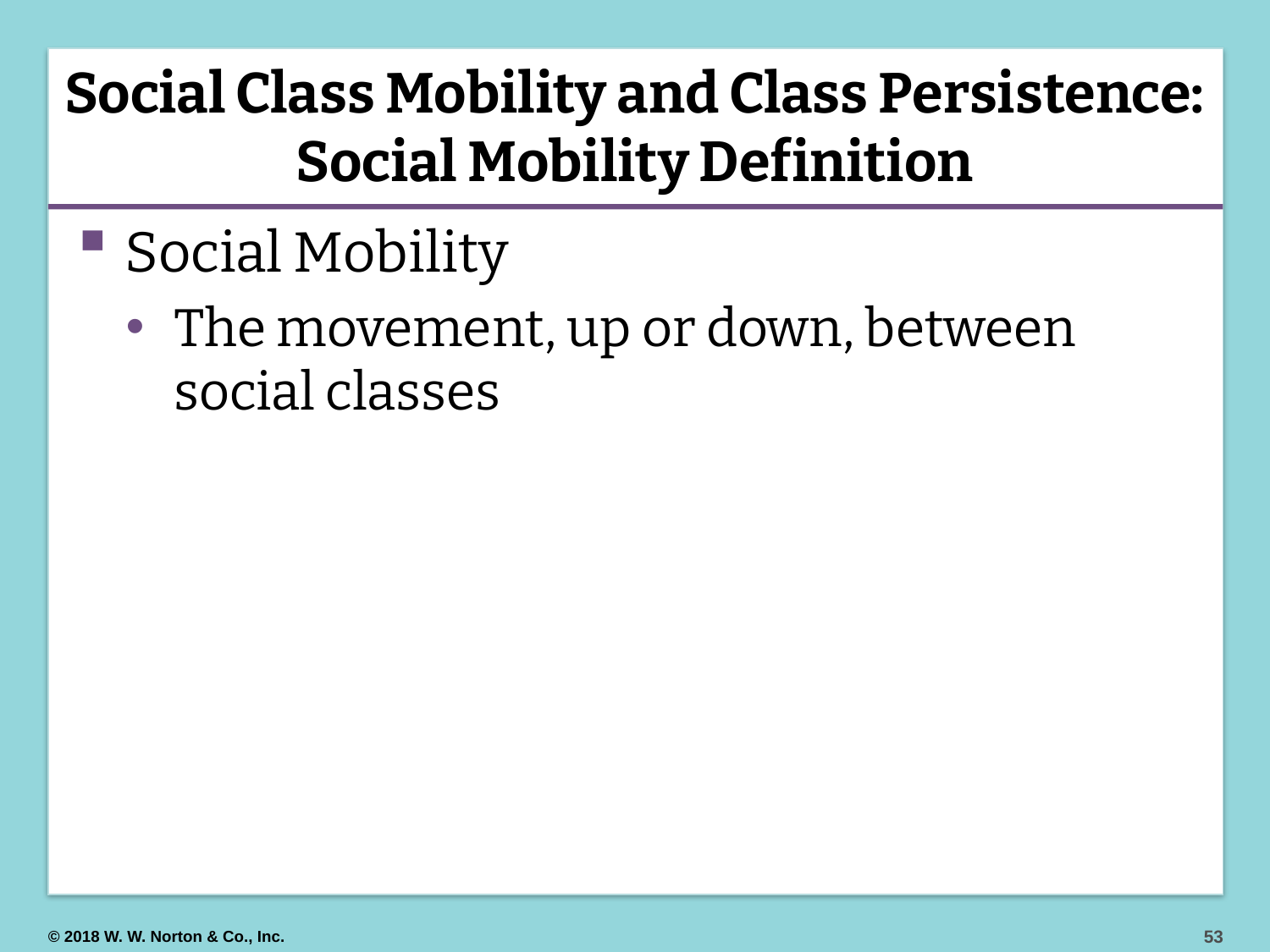

# Social Class Mobility and Class Persistence: Social Mobility Definition
Social Mobility
The movement, up or down, between social classes